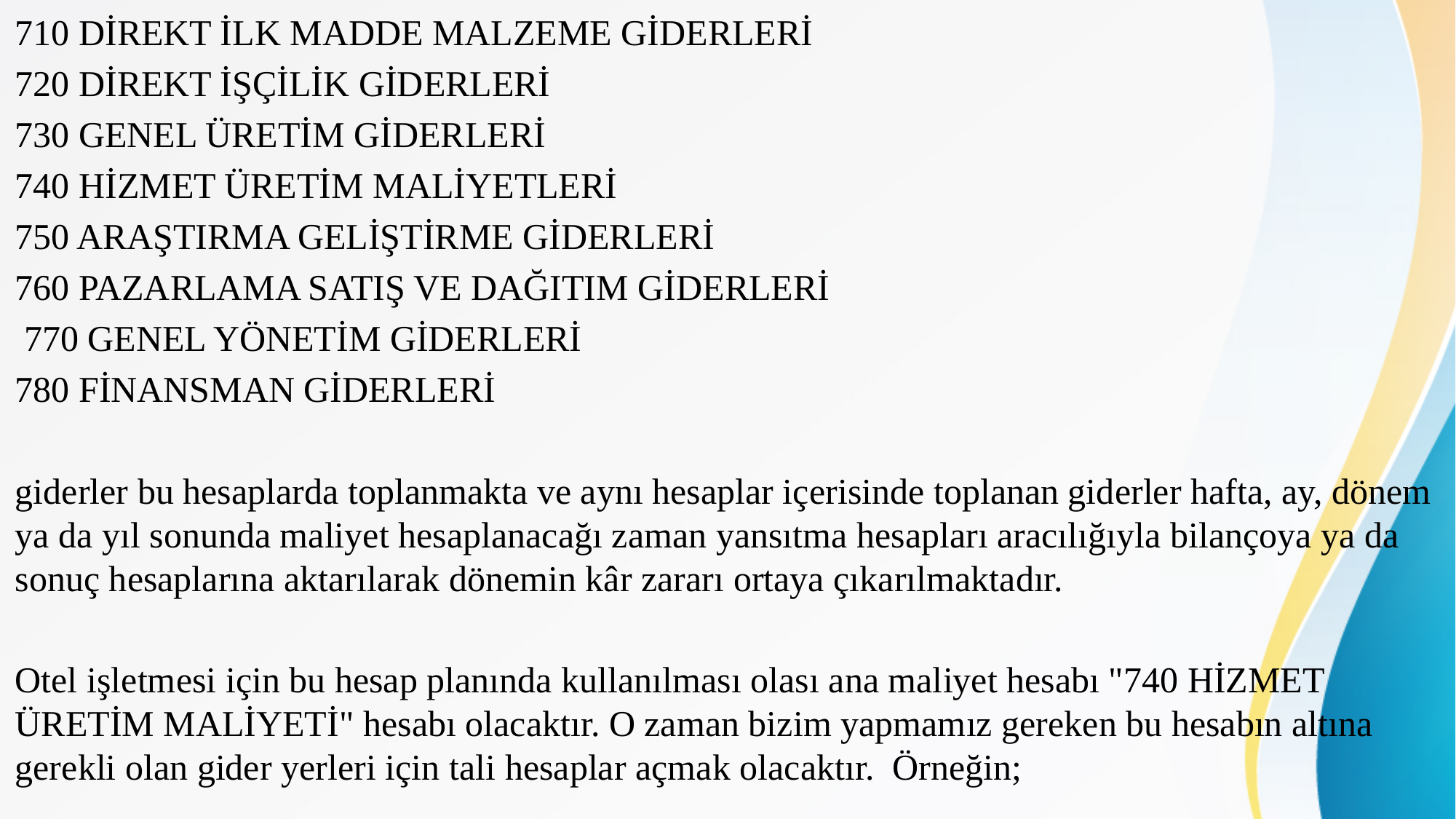

710 DİREKT İLK MADDE MALZEME GİDERLERİ
720 DİREKT İŞÇİLİK GİDERLERİ
730 GENEL ÜRETİM GİDERLERİ
740 HİZMET ÜRETİM MALİYETLERİ
750 ARAŞTIRMA GELİŞTİRME GİDERLERİ
760 PAZARLAMA SATIŞ VE DAĞITIM GİDERLERİ
 770 GENEL YÖNETİM GİDERLERİ
780 FİNANSMAN GİDERLERİ

giderler bu hesaplarda toplanmakta ve aynı hesaplar içerisinde toplanan giderler hafta, ay, dönem  ya da yıl sonunda maliyet hesaplanacağı zaman yansıtma hesapları aracılığıyla bilançoya ya da sonuç hesaplarına aktarılarak dönemin kâr zararı ortaya çıkarılmaktadır.

Otel işletmesi için bu hesap planında kullanılması olası ana maliyet hesabı "740 HİZMET ÜRETİM MALİYETİ" hesabı olacaktır. O zaman bizim yapmamız gereken bu hesabın altına gerekli olan gider yerleri için tali hesaplar açmak olacaktır.  Örneğin;